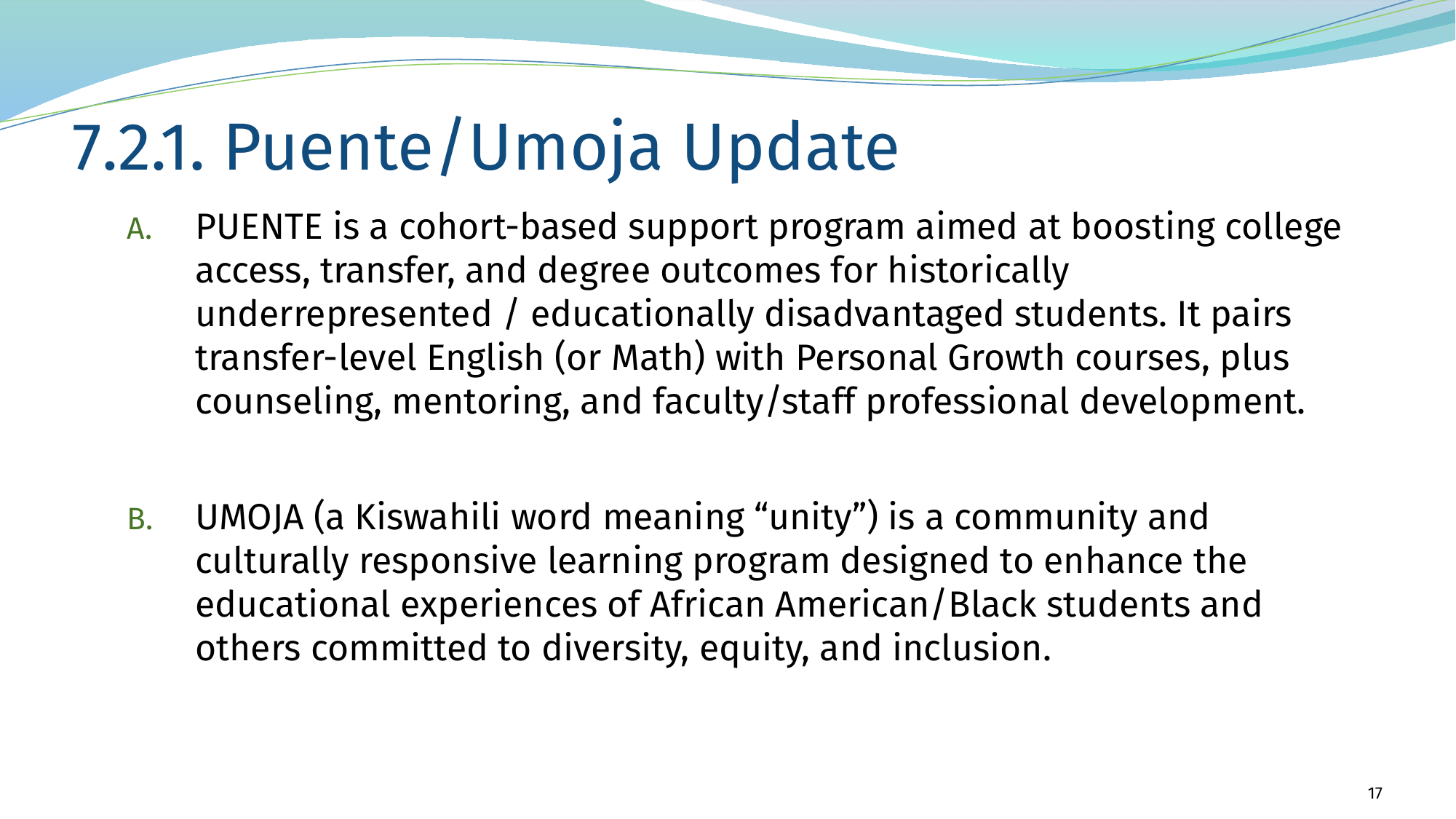

# 7.2.1. Puente/Umoja Update
PUENTE is a cohort-based support program aimed at boosting college access, transfer, and degree outcomes for historically underrepresented / educationally disadvantaged students. It pairs transfer-level English (or Math) with Personal Growth courses, plus counseling, mentoring, and faculty/staff professional development.

UMOJA (a Kiswahili word meaning “unity”) is a community and culturally responsive learning program designed to enhance the educational experiences of African American/Black students and others committed to diversity, equity, and inclusion.
17